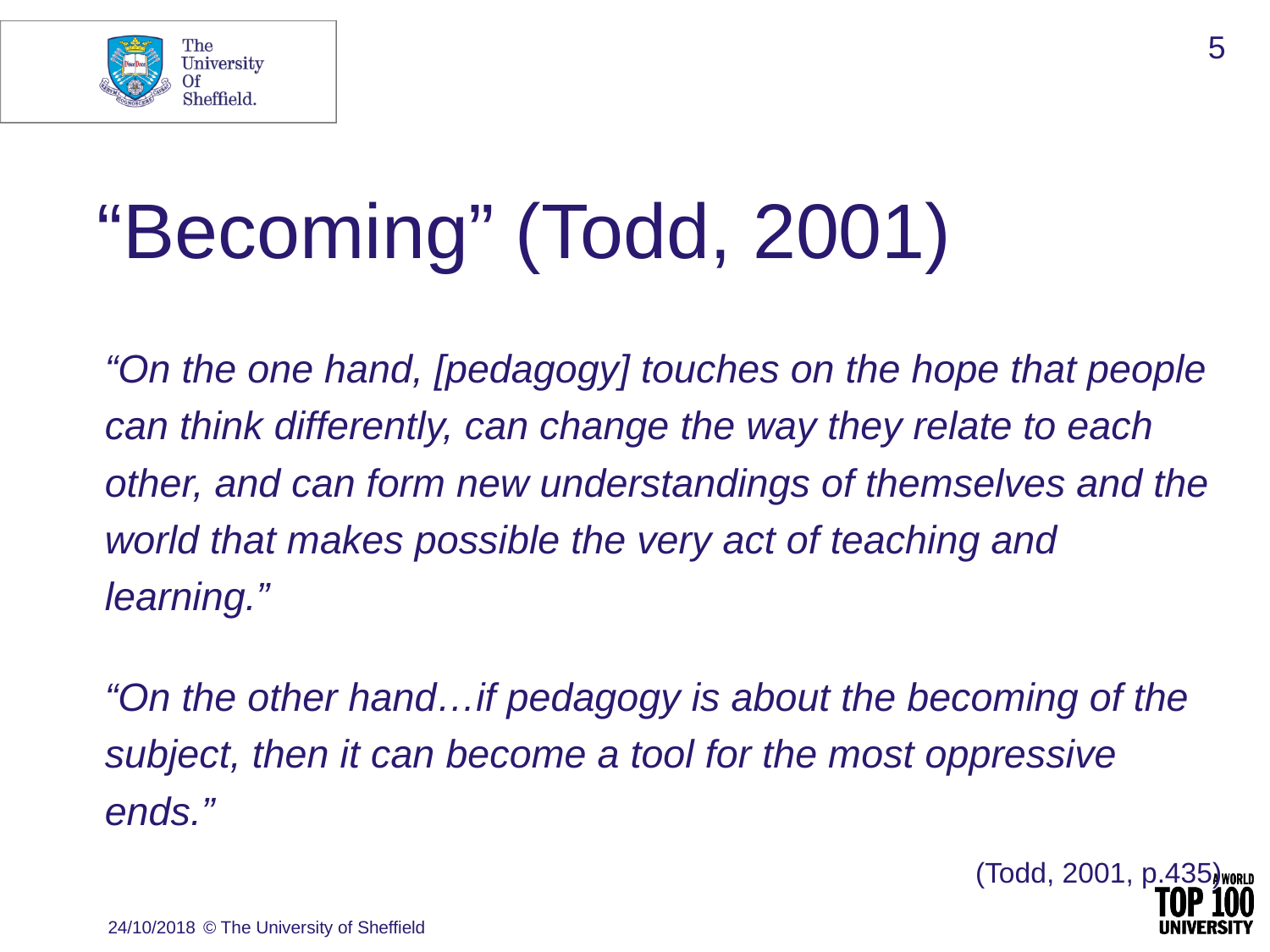

5
# “Becoming” (Todd, 2001)
“On the one hand, [pedagogy] touches on the hope that people can think differently, can change the way they relate to each other, and can form new understandings of themselves and the world that makes possible the very act of teaching and learning.”

“On the other hand…if pedagogy is about the becoming of the subject, then it can become a tool for the most oppressive ends.”
(Todd, 2001, p.435)
24/10/2018
© The University of Sheffield